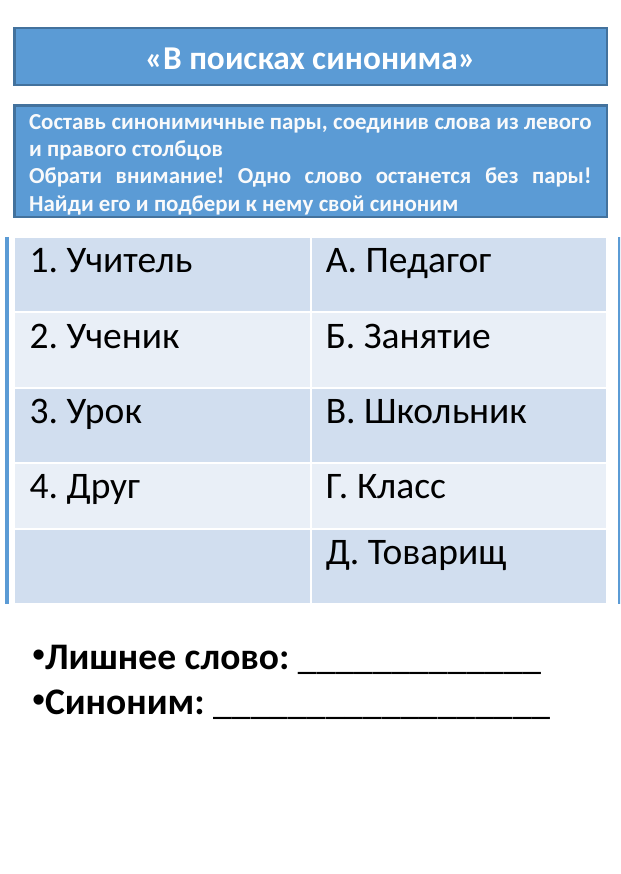

«В поисках синонима»
Составь синонимичные пары, соединив слова из левого и правого столбцов
Обрати внимание! Одно слово останется без пары! Найди его и подбери к нему свой синоним
| 1. Учитель | А. Педагог |
| --- | --- |
| 2. Ученик | Б. Занятие |
| 3. Урок | В. Школьник |
| 4. Друг | Г. Класс |
|  | Д. Товарищ |
Лишнее слово: _____________
Синоним: __________________